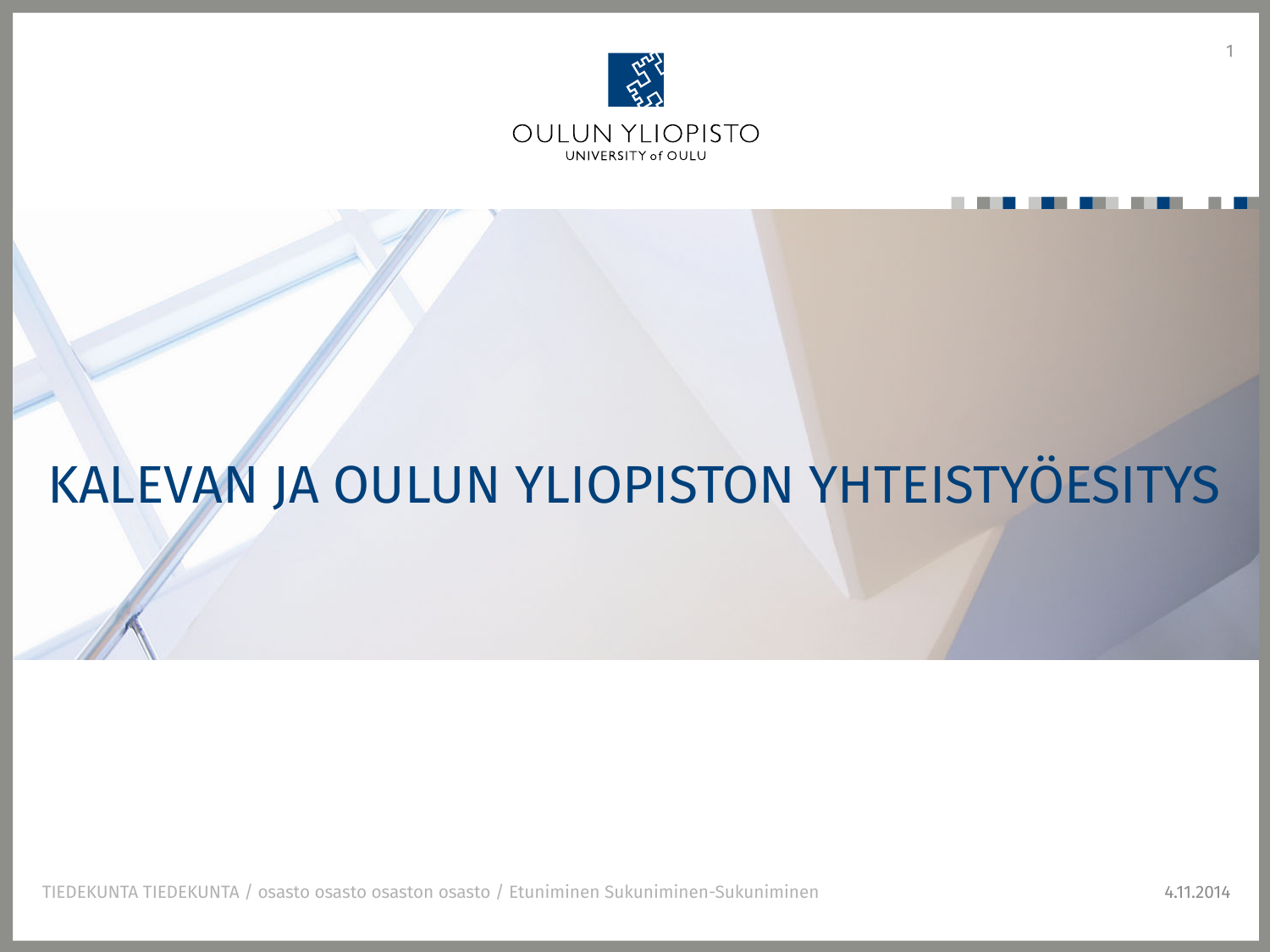

1
# Kalevan ja oulun yliopiston yhteistyöesitys

TIEDEKUNTA TIEDEKUNTA / osasto osasto osaston osasto / Etuniminen Sukuniminen-Sukuniminen
4.11.2014